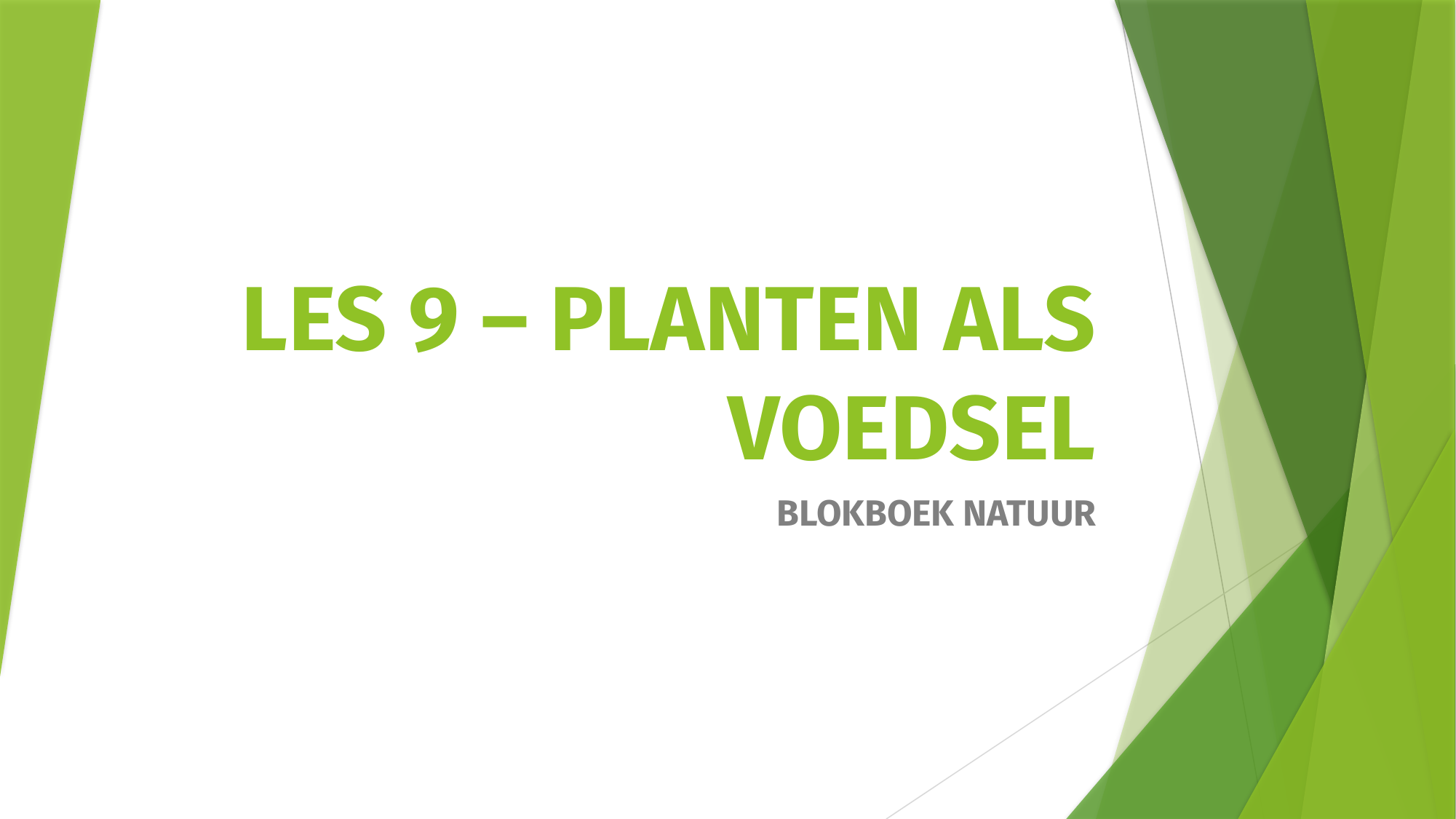

# LES 9 – PLANTEN ALS VOEDSEL
BLOKBOEK NATUUR